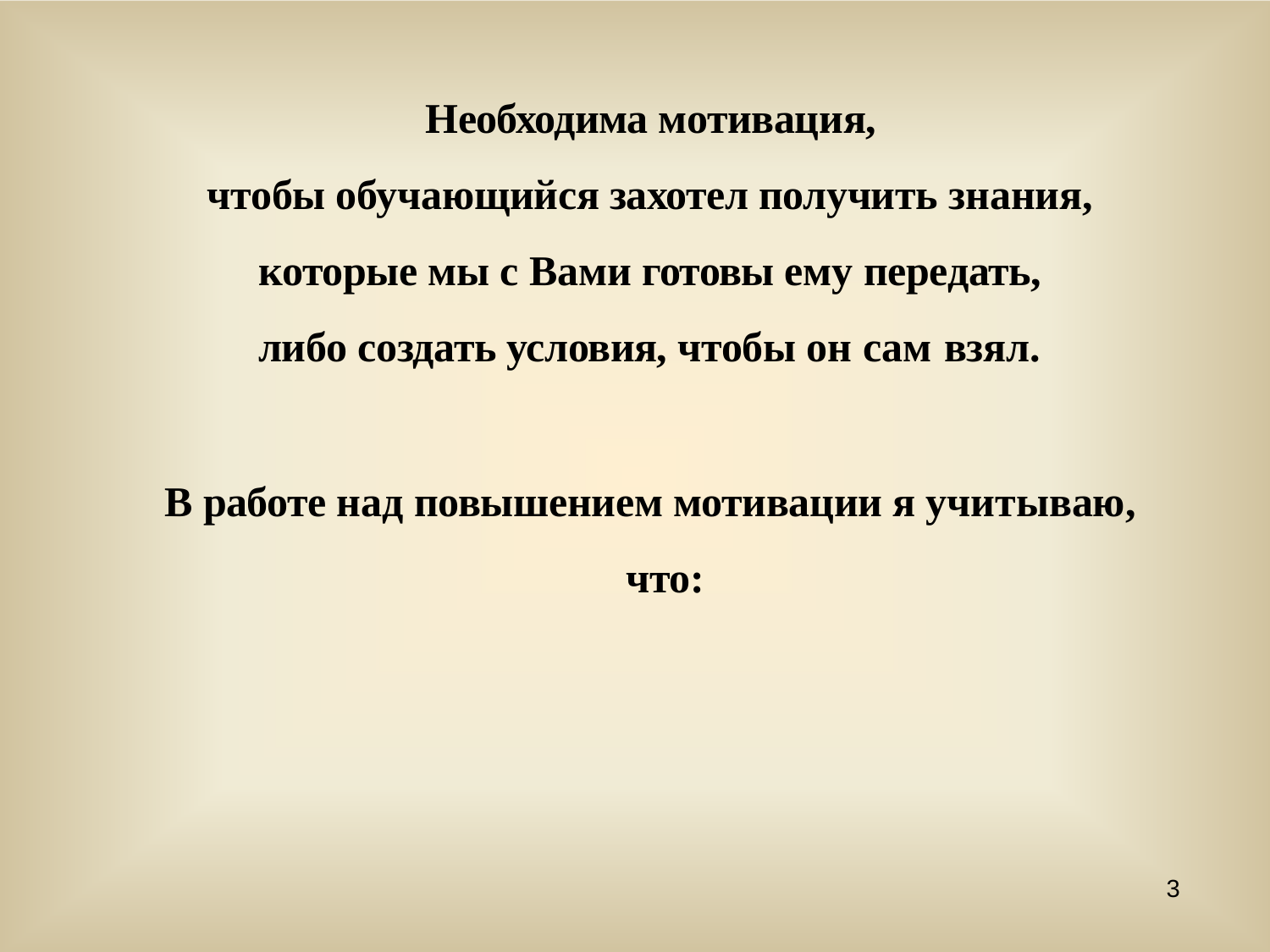

Необходима мотивация,
чтобы обучающийся захотел получить знания,  которые мы с Вами готовы ему передать,  либо создать условия, чтобы он сам взял.

В работе над повышением мотивации я учитываю,  что:
3